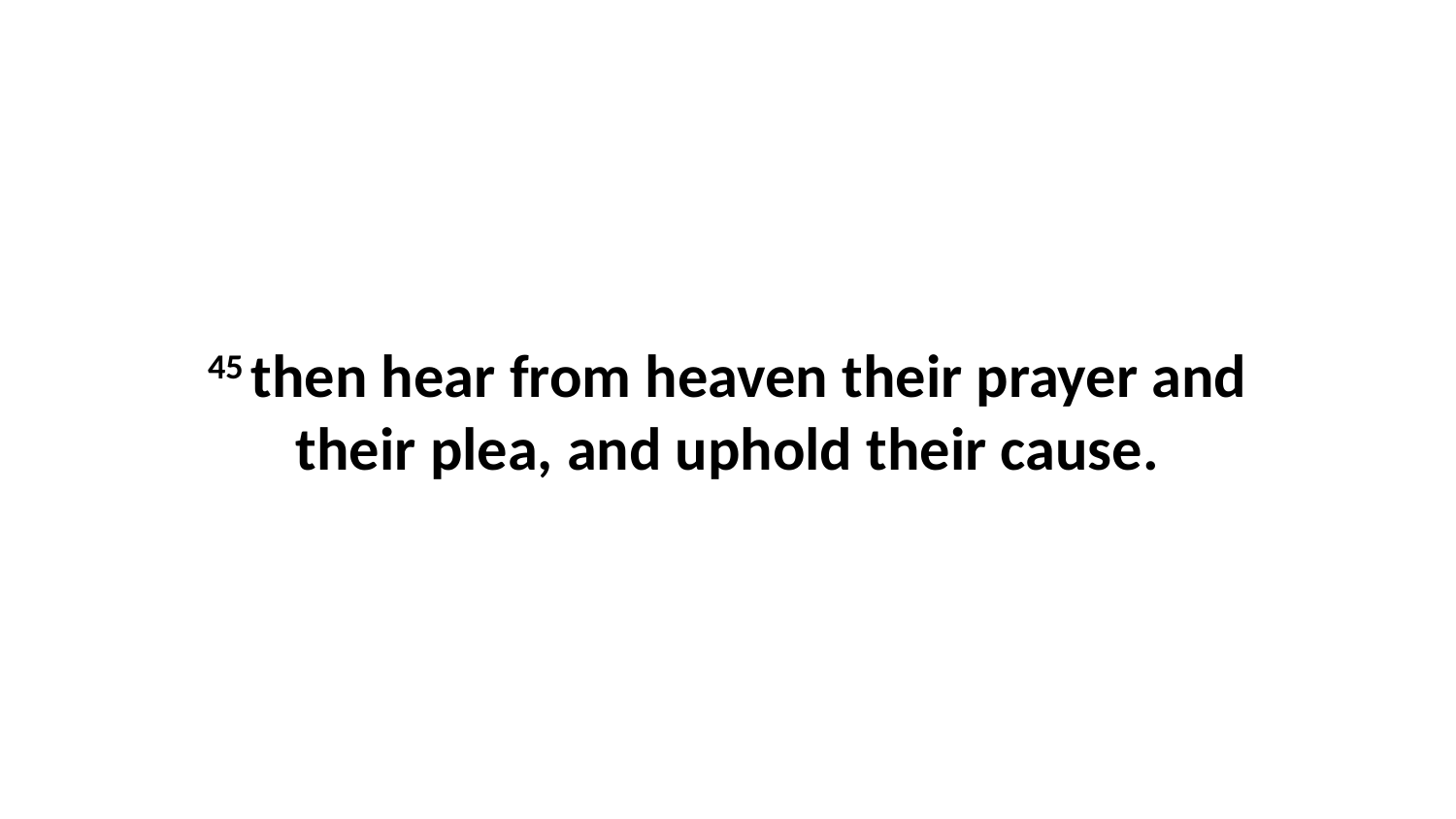

45 then hear from heaven their prayer and their plea, and uphold their cause.